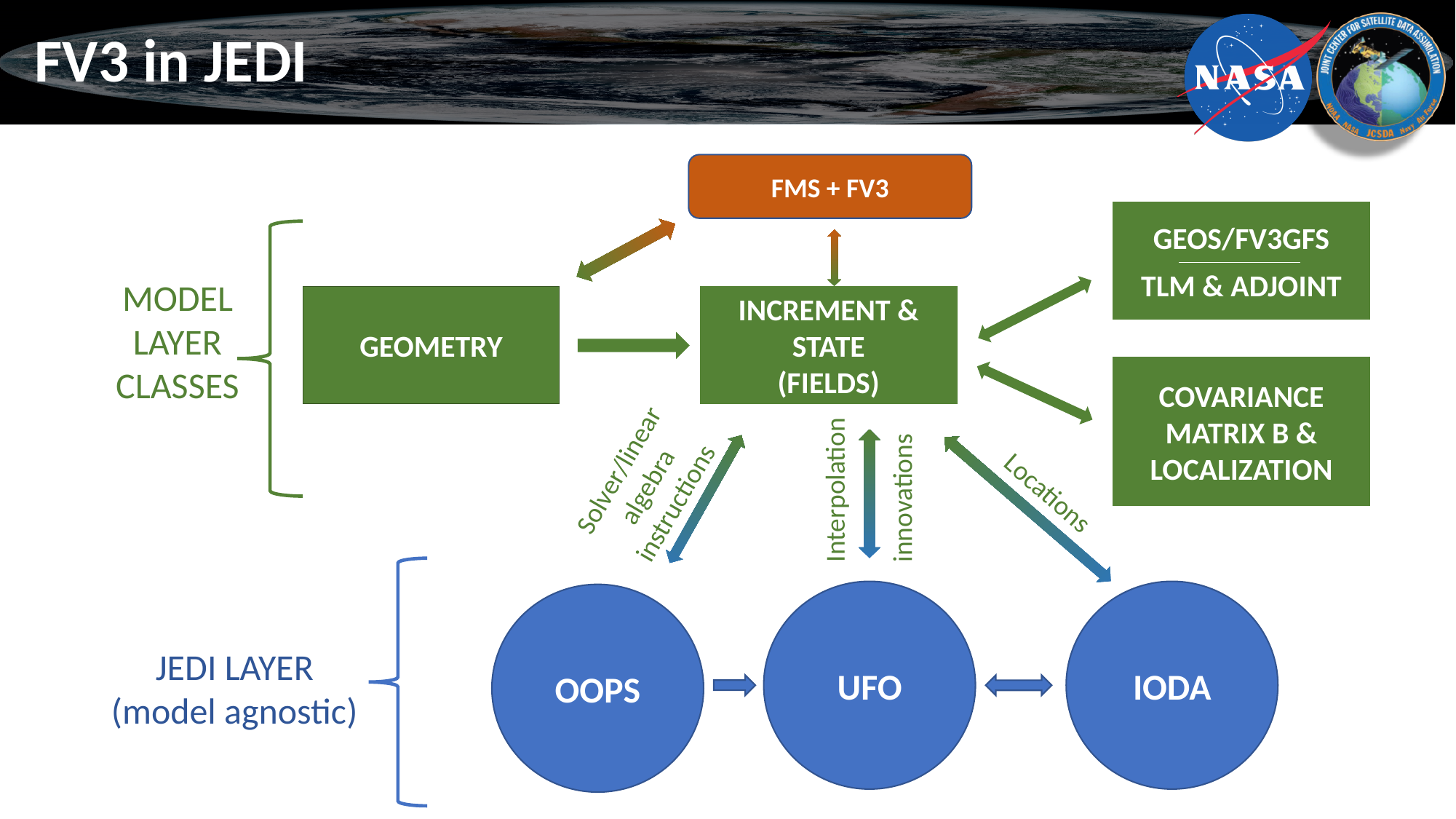

# FV3 in JEDI
FMS + FV3
GEOS/FV3GFS

TLM & ADJOINT

MODEL
LAYER
CLASSES
GEOMETRY
INCREMENT & STATE
(FIELDS)

COVARIANCE MATRIX B & LOCALIZATION

Interpolation

innovations
Solver/linear algebra instructions

Locations

UFO
IODA
OOPS
JEDI LAYER
(model agnostic)